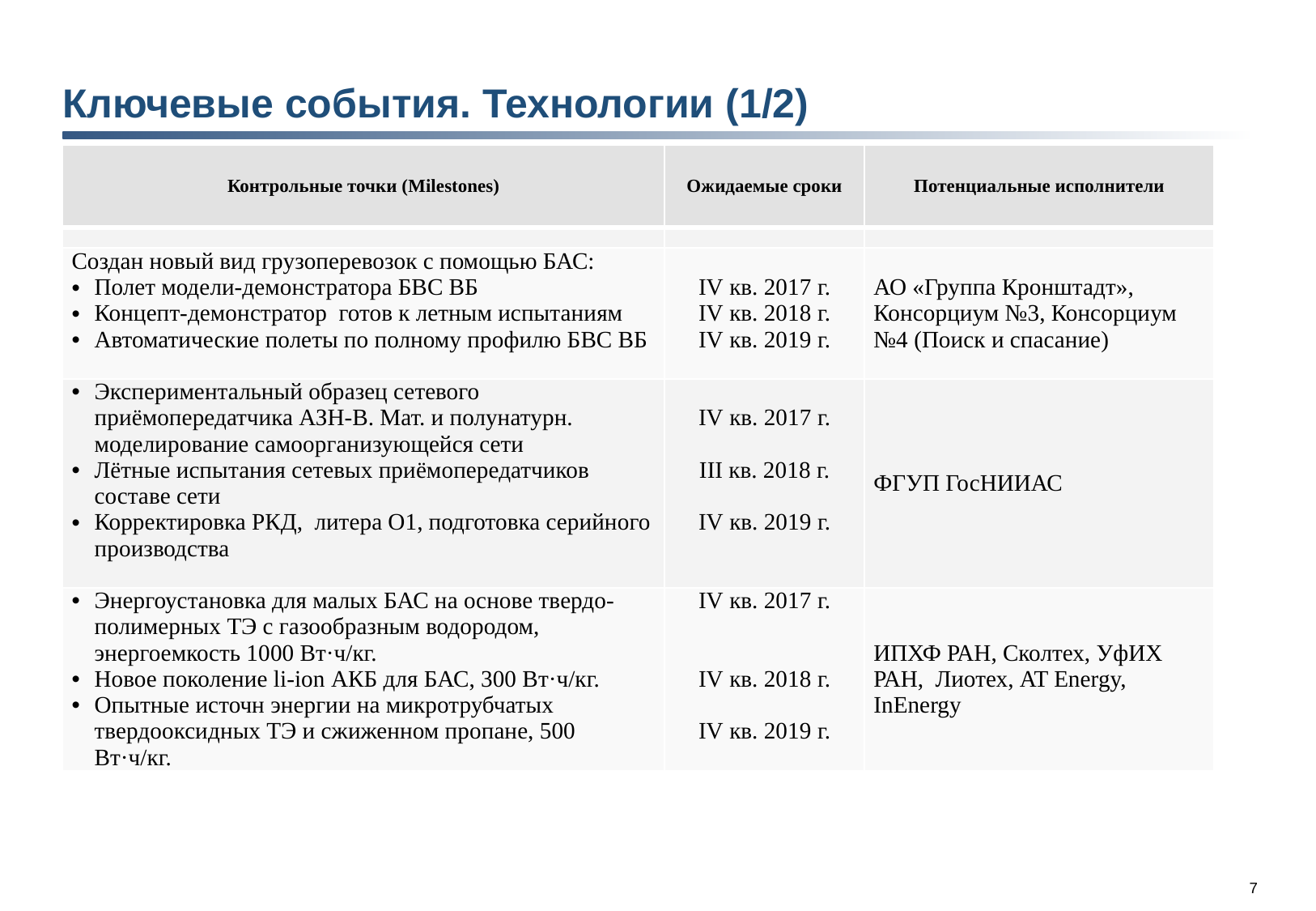

Ключевые события. Технологии (1/2)
| Контрольные точки (Milestones) | Ожидаемые сроки | Потенциальные исполнители |
| --- | --- | --- |
|  |  |  |
| Создан новый вид грузоперевозок с помощью БАС: Полет модели-демонстратора БВС ВБ Концепт-демонстратор готов к летным испытаниям Автоматические полеты по полному профилю БВС ВБ | IV кв. 2017 г. IV кв. 2018 г. IV кв. 2019 г. | АО «Группа Кронштадт», Консорциум №3, Консорциум №4 (Поиск и спасание) |
| Экспериментальный образец сетевого приёмопередатчика АЗН-В. Мат. и полунатурн. моделирование самоорганизующейся сети Лётные испытания сетевых приёмопередатчиков составе сети Корректировка РКД, литера О1, подготовка серийного производства | IV кв. 2017 г. III кв. 2018 г. IV кв. 2019 г. | ФГУП ГосНИИАС |
| Энергоустановка для малых БАС на основе твердо-полимерных ТЭ с газообразным водородом, энергоемкость 1000 Вт·ч/кг. Новое поколение li-ion АКБ для БАС, 300 Вт·ч/кг. Опытные источн энергии на микротрубчатых твердооксидных ТЭ и сжиженном пропане, 500 Вт·ч/кг. | IV кв. 2017 г. IV кв. 2018 г. IV кв. 2019 г. | ИПХФ РАН, Сколтех, УфИХ РАН, Лиотех, AT Energy, InEnergy |